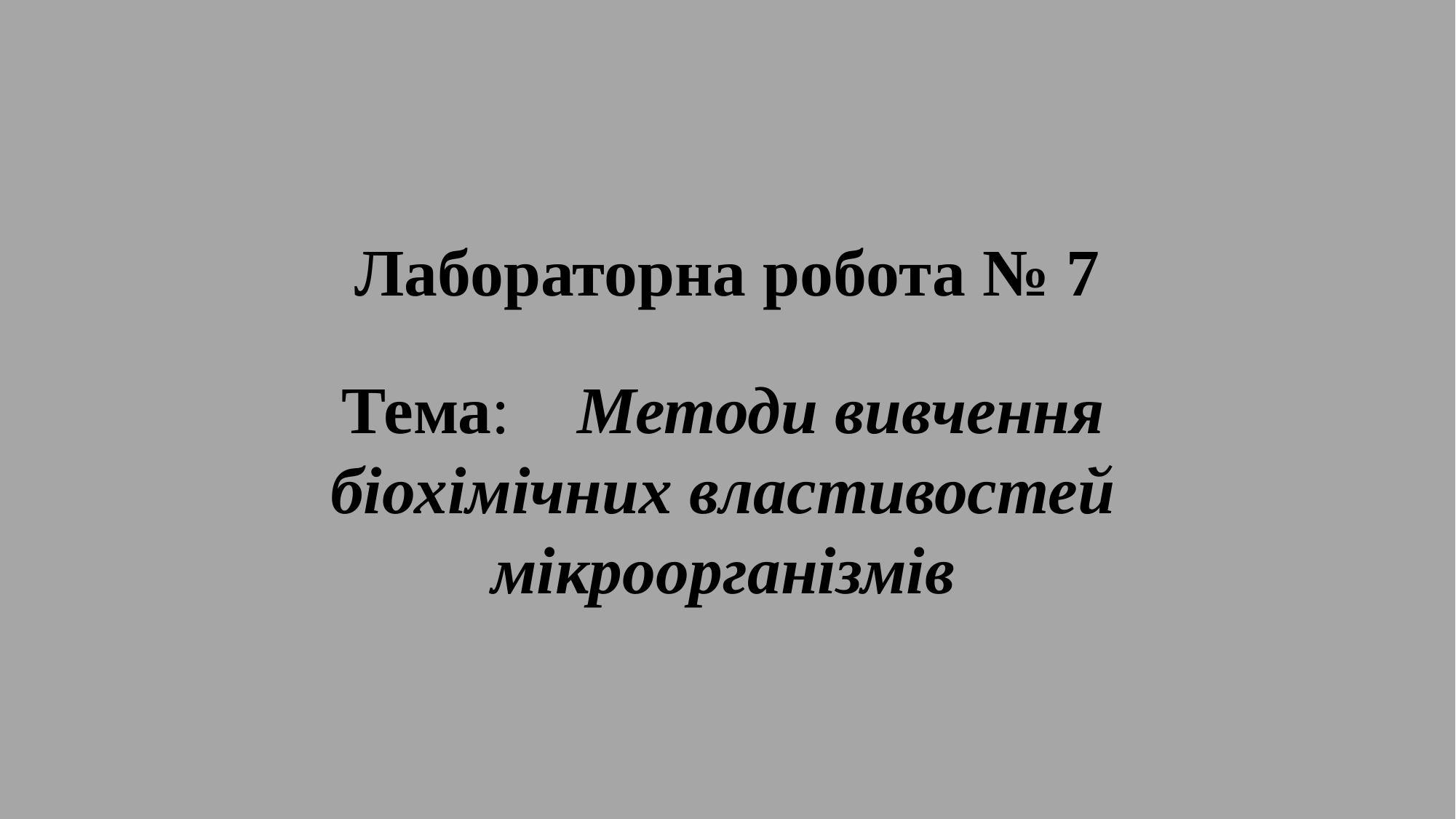

# Лабораторна робота № 7
Тема:    Методи вивчення біохімічних властивостей мікроорганізмів